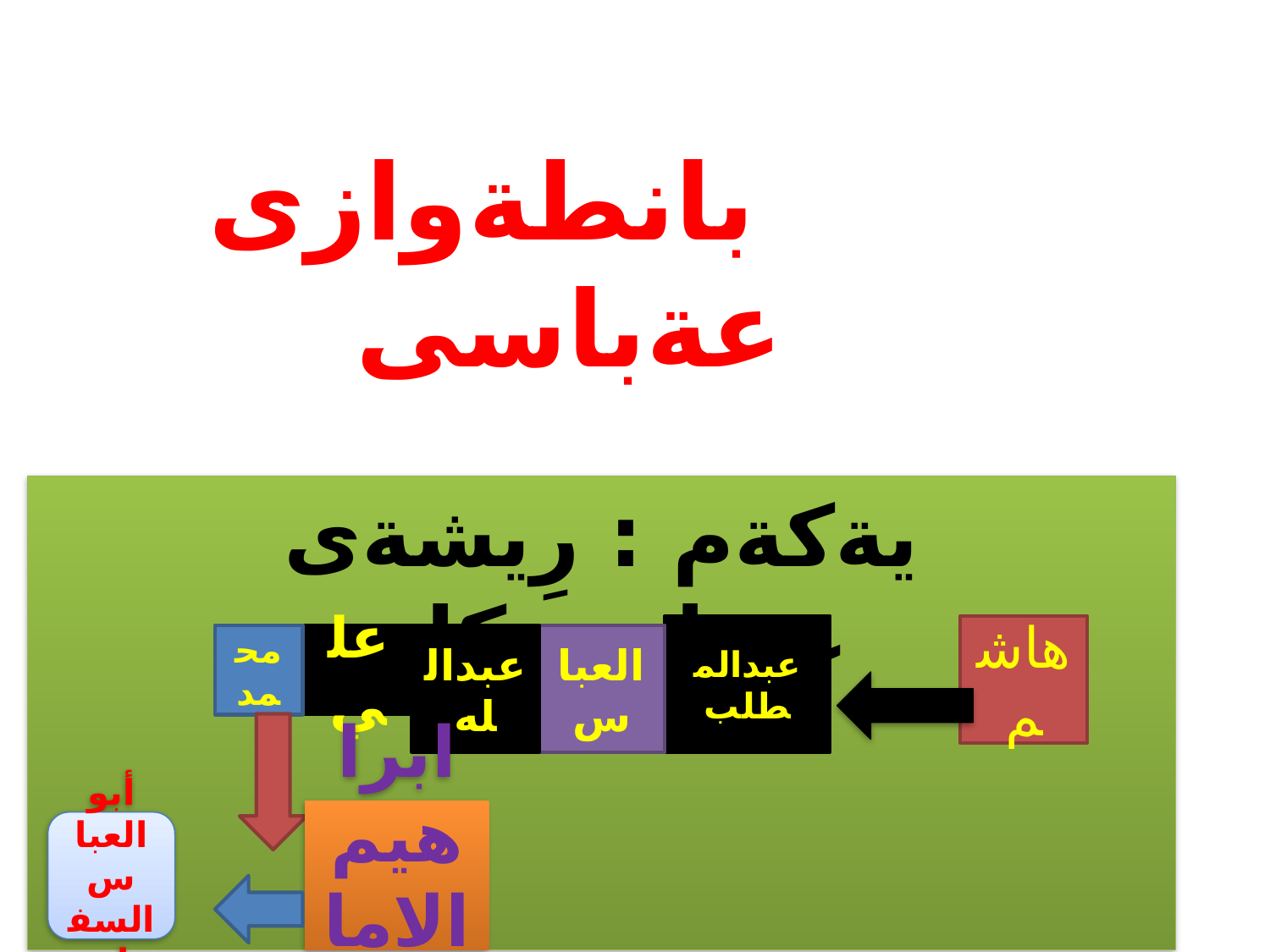

# بانطةوازى عةباسى
يةكةم : رِيشةى عةباسيةكان
عبدالمطلب
هاشم
محمد
علي
عبدالله
العباس

ابراهيم الامام
أبو العباس السفاح